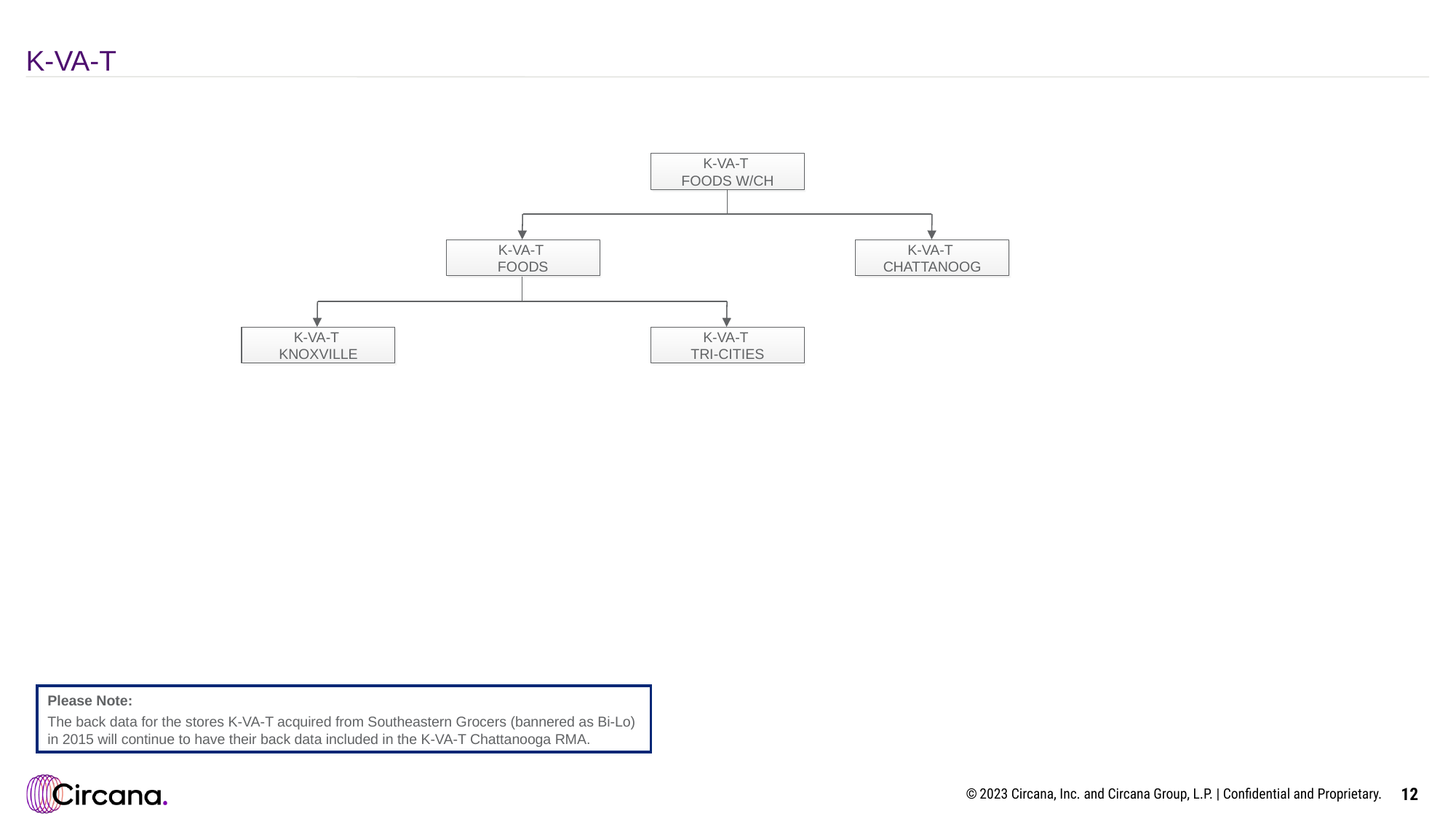

# K-VA-T

K-VA-T
FOODS W/CH
K-VA-T
FOODS
K-VA-T
CHATTANOOG
K-VA-T
KNOXVILLE
K-VA-T
TRI-CITIES
Please Note:
The back data for the stores K-VA-T acquired from Southeastern Grocers (bannered as Bi-Lo) in 2015 will continue to have their back data included in the K-VA-T Chattanooga RMA.